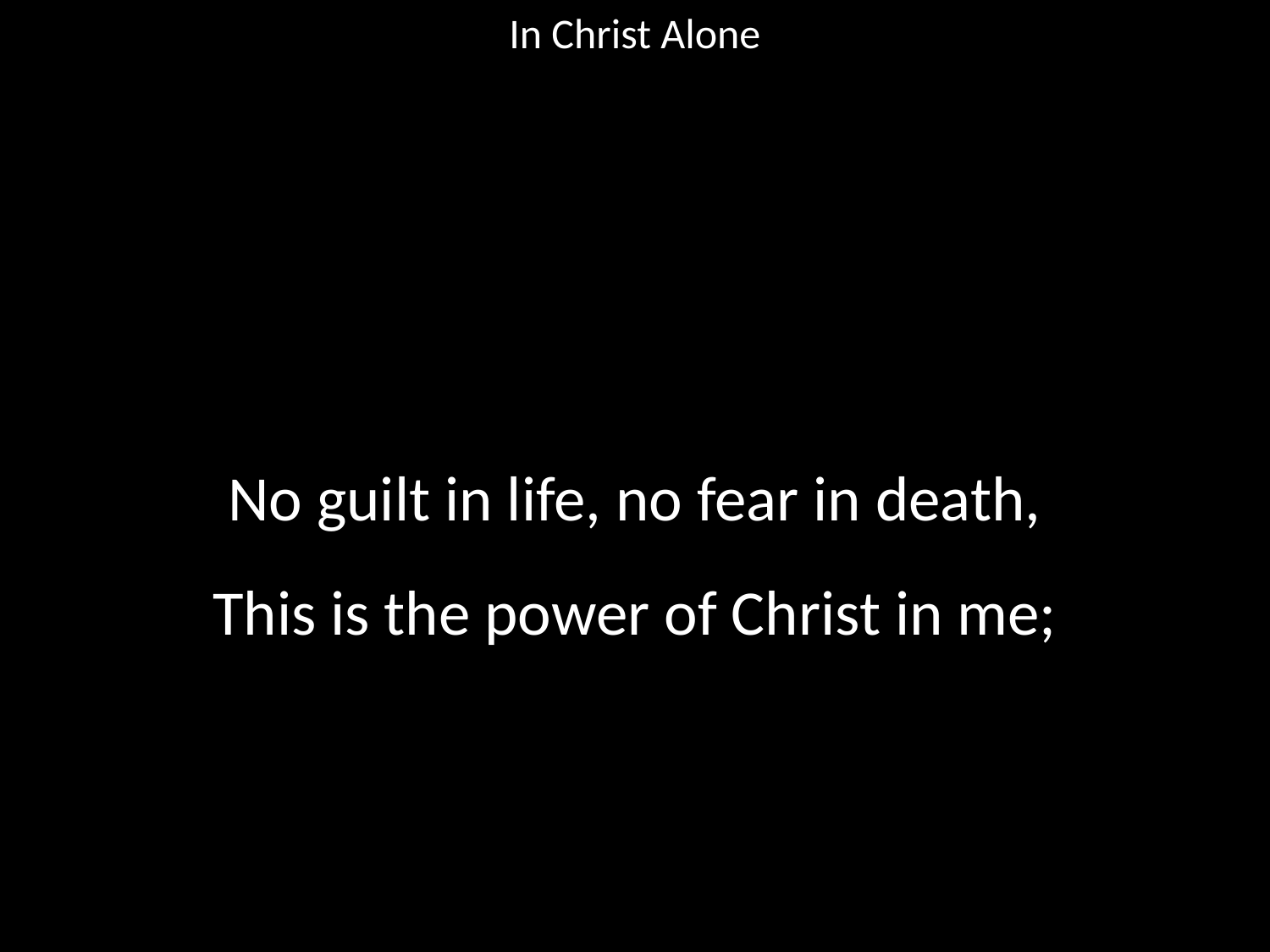

In Christ Alone
#
No guilt in life, no fear in death,
This is the power of Christ in me;